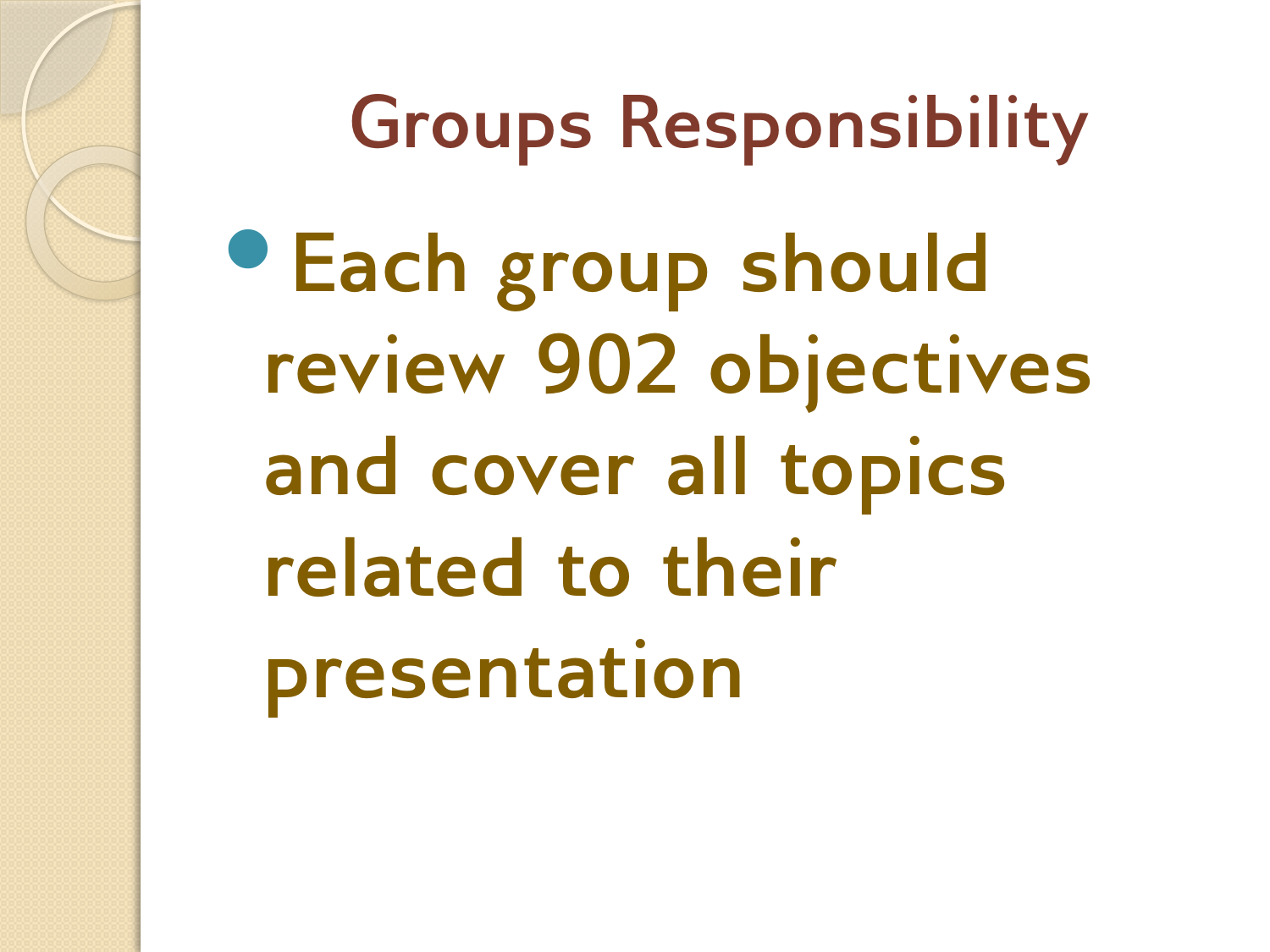

# Groups Responsibility
Each group should review 902 objectives and cover all topics related to their presentation